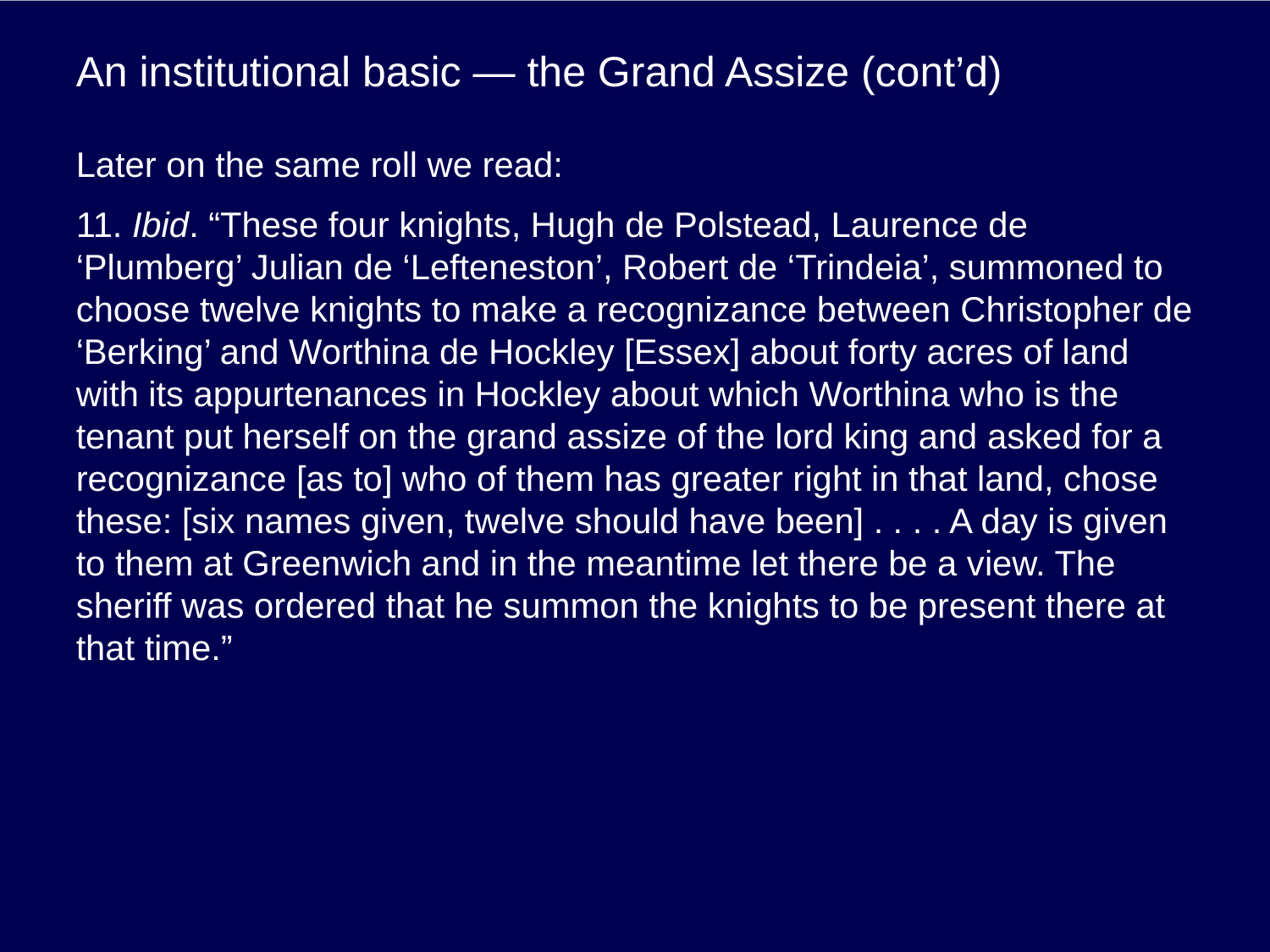

# An institutional basic — the Grand Assize (cont’d)
Later on the same roll we read:
11. Ibid. “These four knights, Hugh de Polstead, Laurence de ‘Plumberg’ Julian de ‘Lefteneston’, Robert de ‘Trindeia’, summoned to choose twelve knights to make a recognizance between Christopher de ‘Berking’ and Worthina de Hockley [Essex] about forty acres of land with its appurtenances in Hockley about which Worthina who is the tenant put herself on the grand assize of the lord king and asked for a recognizance [as to] who of them has greater right in that land, chose these: [six names given, twelve should have been] . . . . A day is given to them at Greenwich and in the meantime let there be a view. The sheriff was ordered that he summon the knights to be present there at that time.”